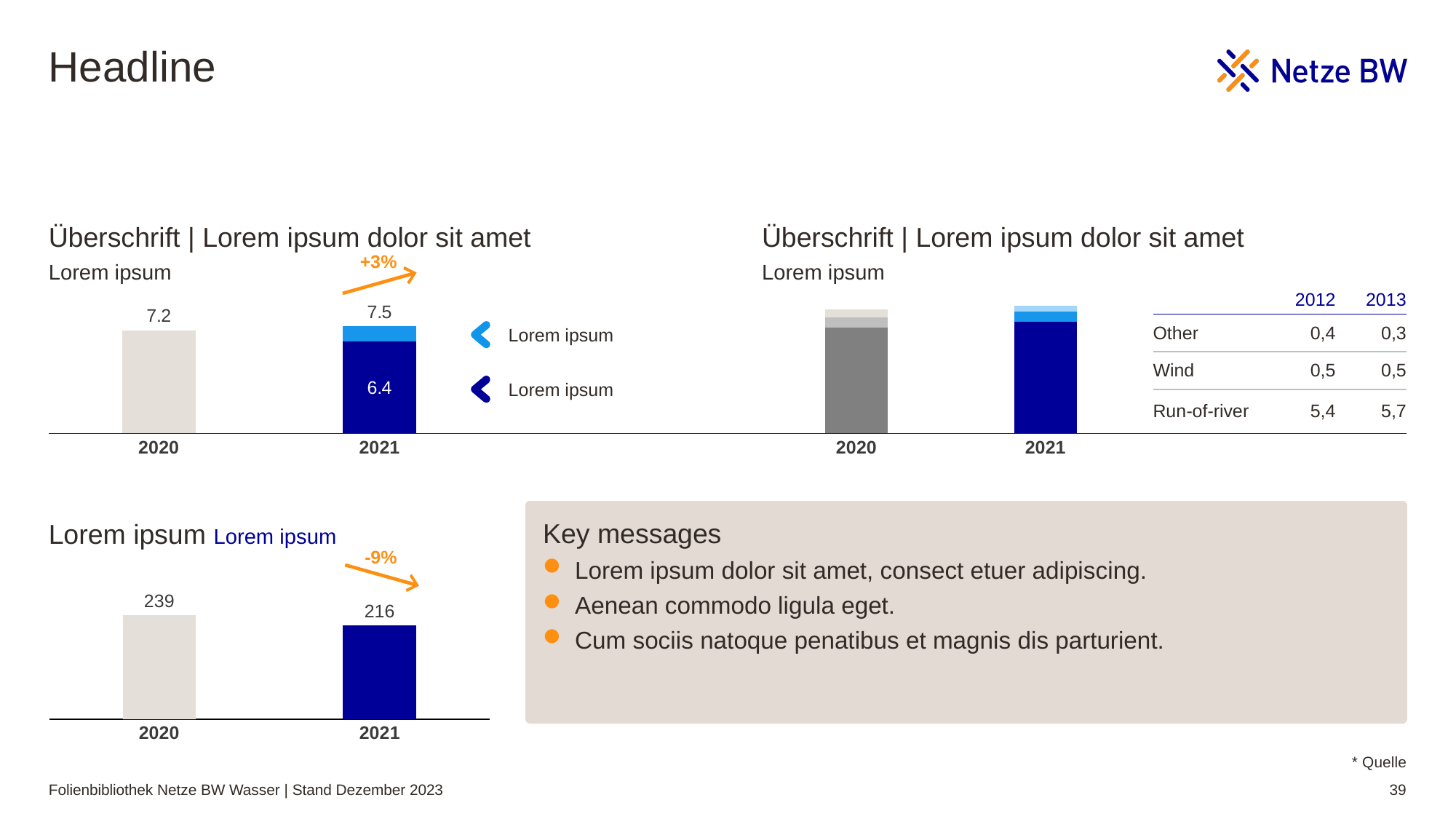

# Headline
Überschrift | Lorem ipsum dolor sit amet
Lorem ipsum
Überschrift | Lorem ipsum dolor sit amet
Lorem ipsum
+3%
|  |  | 2012 |  | 2013 |
| --- | --- | --- | --- | --- |
| Other |  | 0,4 |  | 0,3 |
| Wind |  | 0,5 |  | 0,5 |
| Run-of-river |  | 5,4 |  | 5,7 |

### Chart

| Category |  |  |  |
|---|---|---|---|
| 2020 | 7.2 | None | 7.2 |
| 2021 | 6.4 | 1.1 | 7.5 |

### Chart

| Category | Kategorie 1 |  |  |
|---|---|---|---|
| 2020 | 5.4 | 0.5 | 0.4 |
| 2021 | 5.7 | 0.5 | 0.3 |
Lorem ipsum

Lorem ipsum
Key messages
Lorem ipsum dolor sit amet, consect etuer adipiscing.
Aenean commodo ligula eget.
Cum sociis natoque penatibus et magnis dis parturient.
Lorem ipsum Lorem ipsum
-9%

### Chart

| Category | Kategorie 1 |
|---|---|
| 2020 | 239.0 |
| 2021 | 216.0 |
* Quelle
Folienbibliothek Netze BW Wasser | Stand Dezember 2023
39